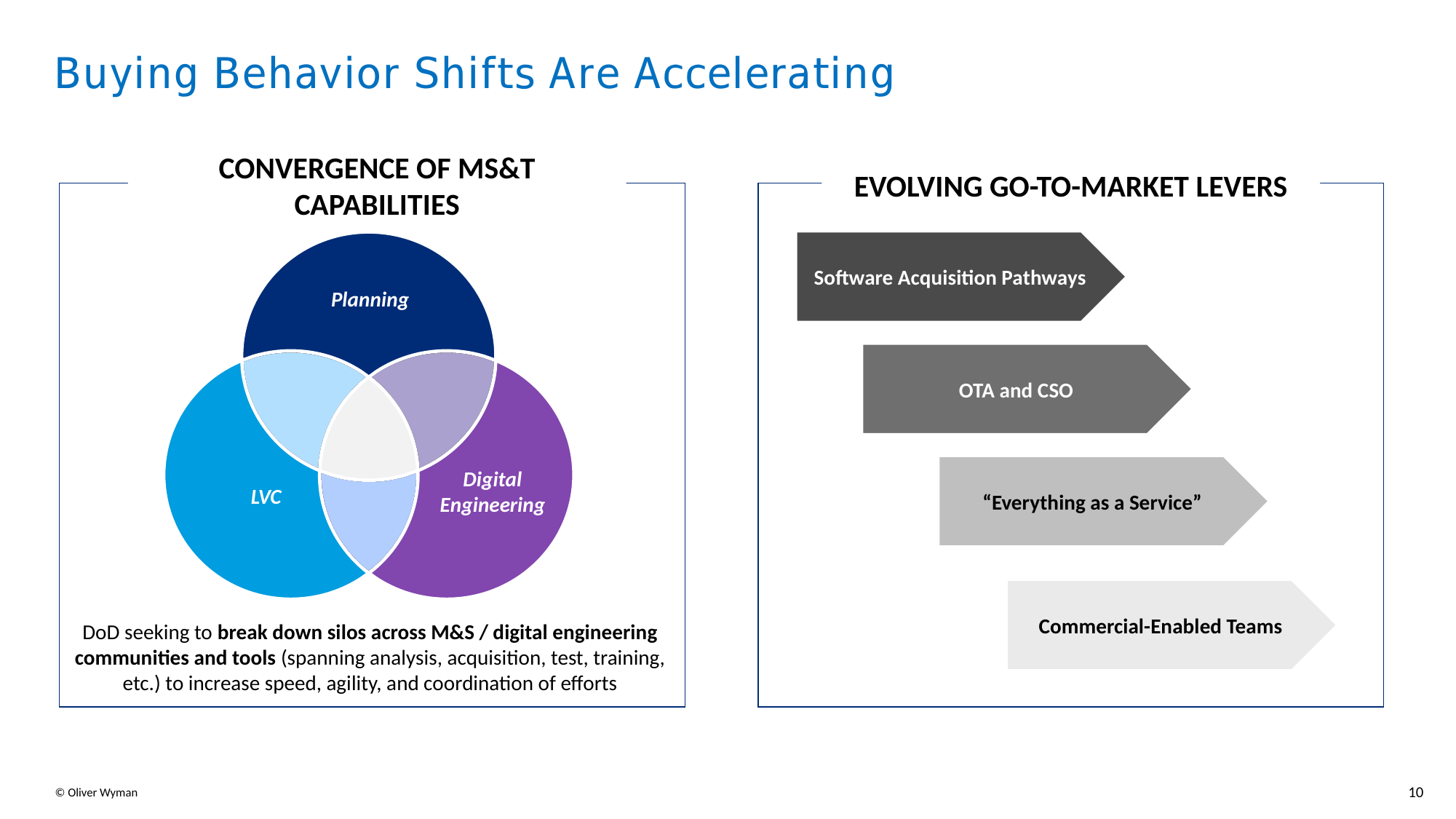

Buying Behavior Shifts Are Accelerating
Convergence of MS&T Capabilities
Evolving Go-To-Market Levers

Software Acquisition Pathways
OTA and CSO
“Everything as a Service”
Commercial-Enabled Teams
Planning
Digital Engineering
LVC
DoD seeking to break down silos across M&S / digital engineering communities and tools (spanning analysis, acquisition, test, training, etc.) to increase speed, agility, and coordination of efforts